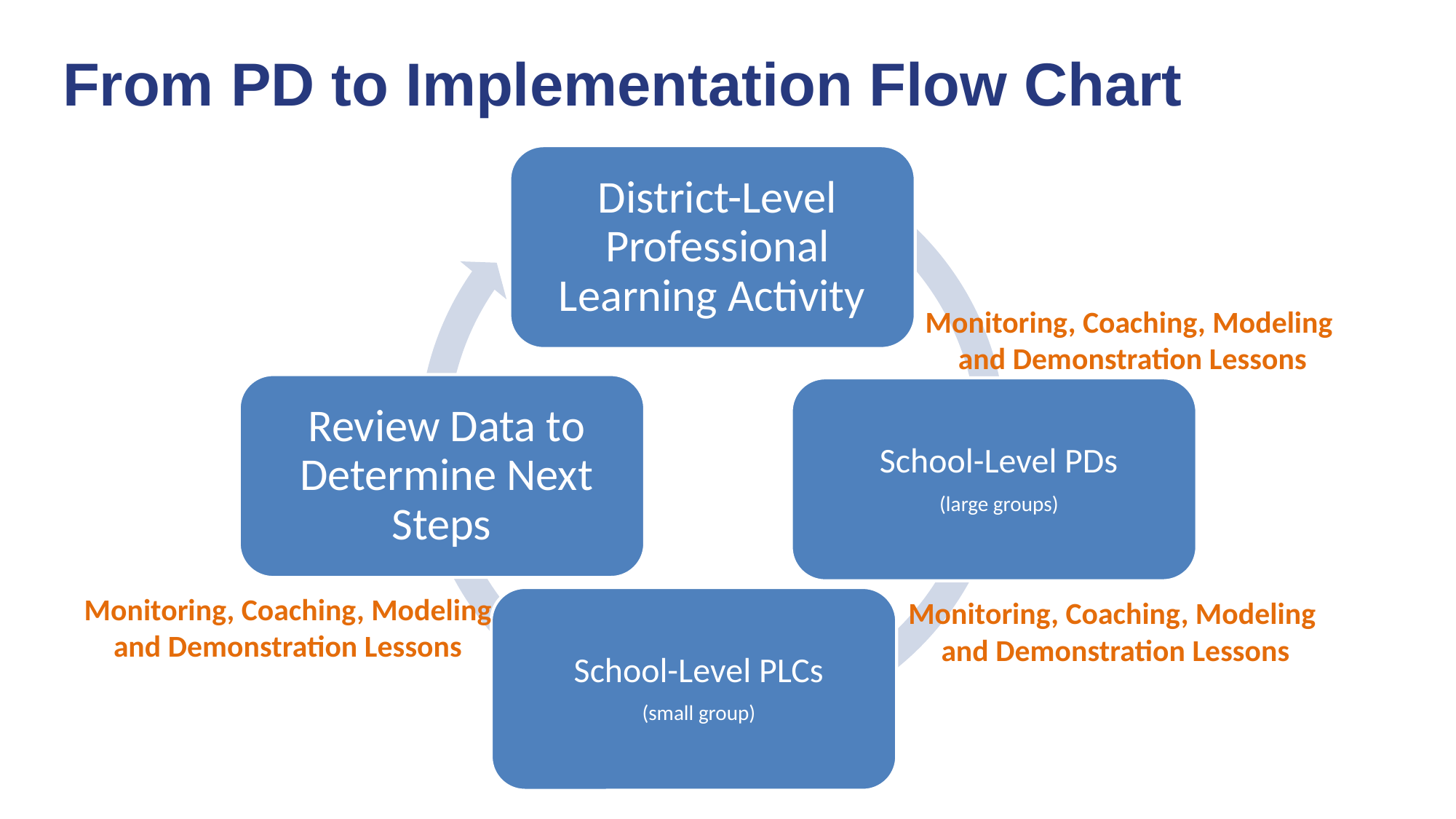

# From PD to Implementation Flow Chart
District-Level Professional Learning Activity
School-Level PDs
(large groups)
School-Level PLCs
(small group)
Review Data to Determine Next Steps
Monitoring, Coaching, Modeling
and Demonstration Lessons
Monitoring, Coaching, Modeling
and Demonstration Lessons
Monitoring, Coaching, Modeling
and Demonstration Lessons